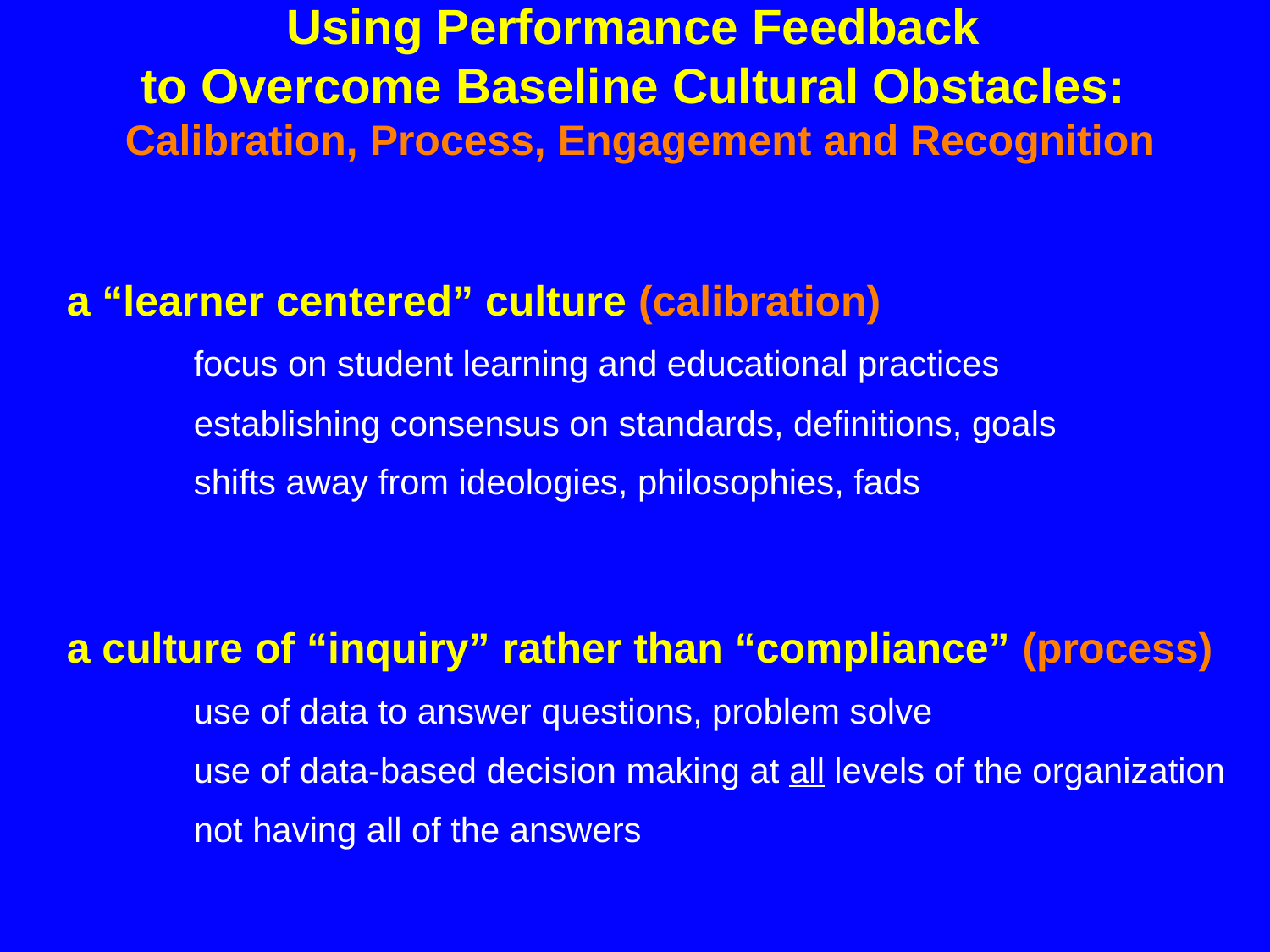

# Using Performance Feedback to Overcome Baseline Cultural Obstacles: Calibration, Process, Engagement and Recognition

a “learner centered” culture (calibration)
	focus on student learning and educational practices
	establishing consensus on standards, definitions, goals
	shifts away from ideologies, philosophies, fads

a culture of “inquiry” rather than “compliance” (process)
	use of data to answer questions, problem solve
	use of data-based decision making at all levels of the organization
	not having all of the answers